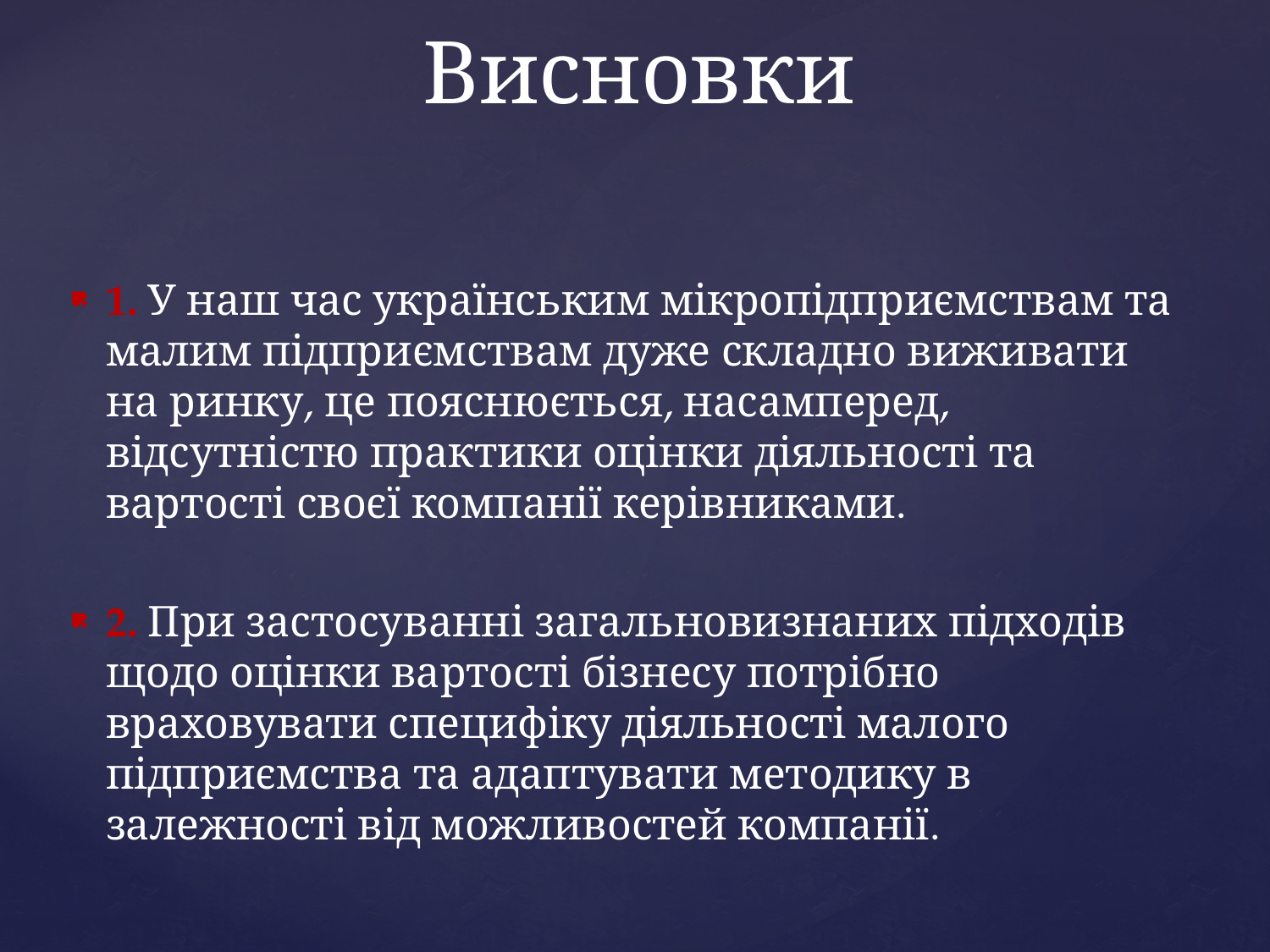

# Висновки
1. У наш час українським мікропідприємствам та малим підприємствам дуже складно виживати на ринку, це пояснюється, насамперед, відсутністю практики оцінки діяльності та вартості своєї компанії керівниками.

2. При застосуванні загальновизнаних підходів щодо оцінки вартості бізнесу потрібно враховувати специфіку діяльності малого підприємства та адаптувати методику в залежності від можливостей компанії.